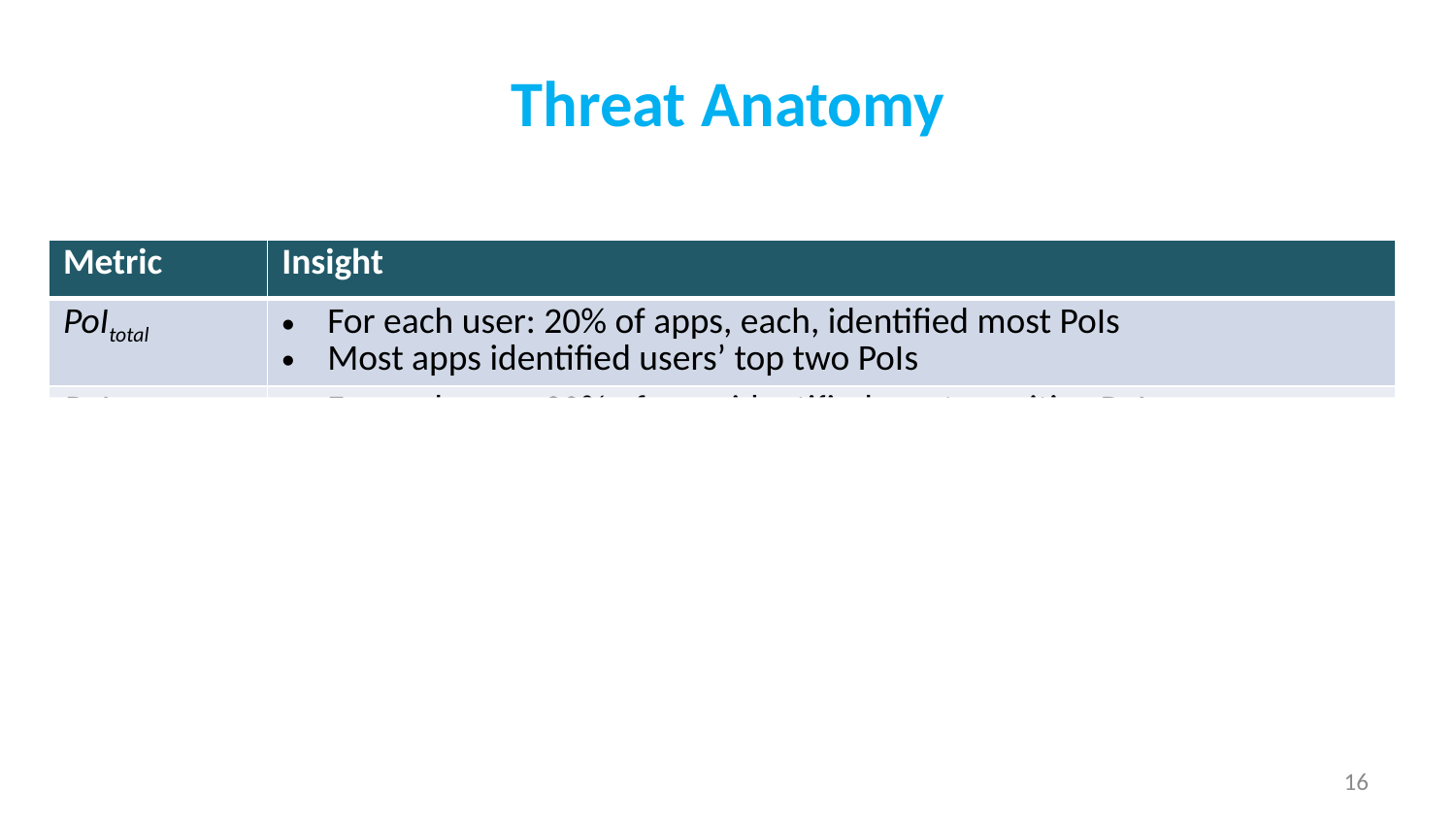

# Threat Anatomy
| Metric | Insight |
| --- | --- |
| PoItotal | For each user: 20% of apps, each, identified most PoIs Most apps identified users’ top two PoIs |
| PoIsens | For each user: 20% of apps identified most sensitive PoIs A&A libraries identified more of the sensitive PoIs |
| Profcont | No correlation between app usage frequency and privacy threats A&A posing significantly more threats Value mostly larger than 0 histograms are not uniform samples of user’s mobility |

16